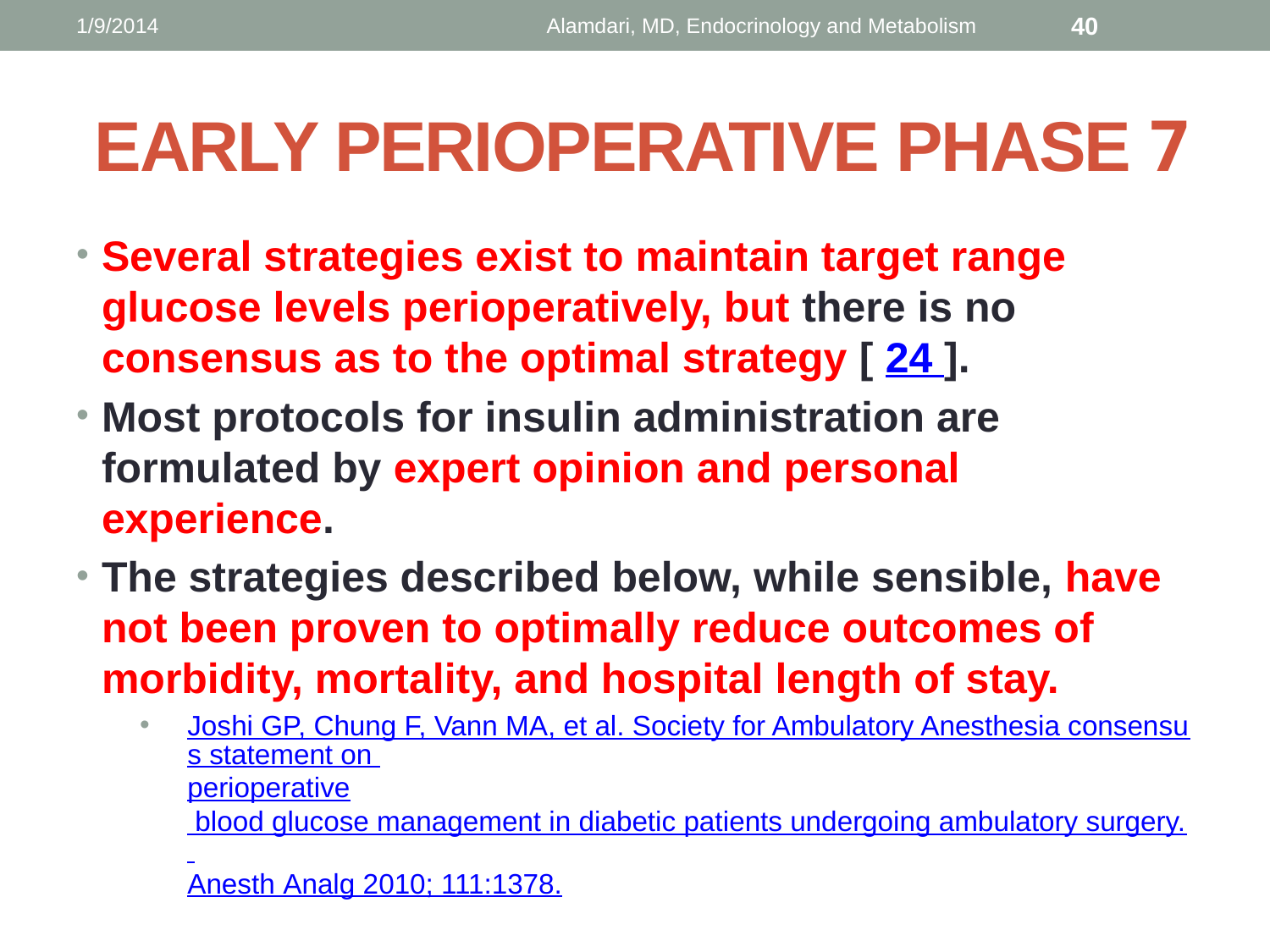

1/9/2014
Alamdari, MD, Endocrinology and Metabolism
40
# 7 EARLY PERIOPERATIVE PHASE
Several strategies exist to maintain target range glucose levels perioperatively, but there is no consensus as to the optimal strategy [ 24 ].
Most protocols for insulin administration are formulated by expert opinion and personal experience.
The strategies described below, while sensible, have not been proven to optimally reduce outcomes of morbidity, mortality, and hospital length of stay.
Joshi GP, Chung F, Vann MA, et al. Society for Ambulatory Anesthesia consensus statement on perioperative blood glucose management in diabetic patients undergoing ambulatory surgery. Anesth Analg 2010; 111:1378.